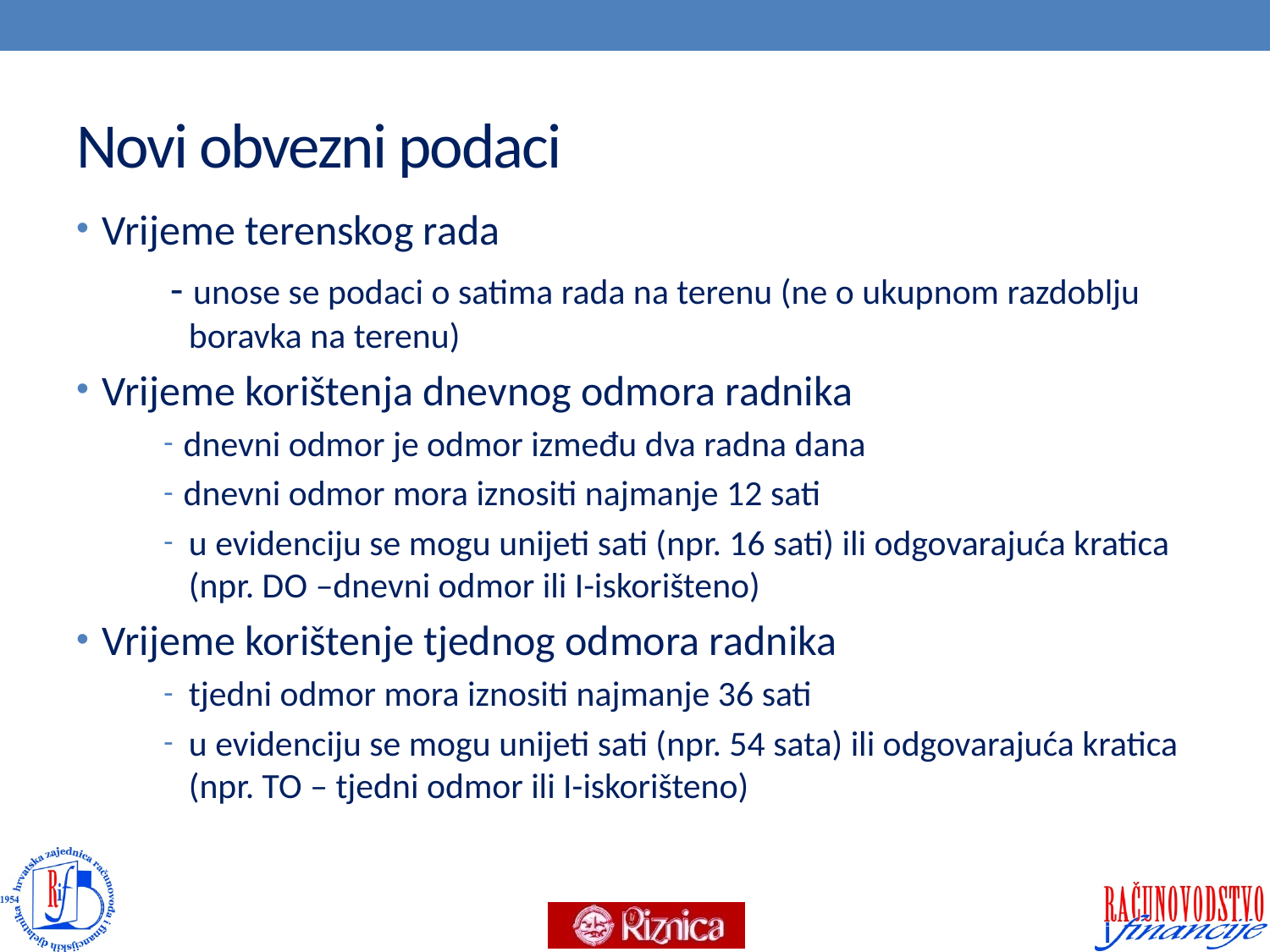

# Novi obvezni podaci
Vrijeme terenskog rada
  - unose se podaci o satima rada na terenu (ne o ukupnom razdoblju boravka na terenu)
Vrijeme korištenja dnevnog odmora radnika
 dnevni odmor je odmor između dva radna dana
 dnevni odmor mora iznositi najmanje 12 sati
u evidenciju se mogu unijeti sati (npr. 16 sati) ili odgovarajuća kratica (npr. DO –dnevni odmor ili I-iskorišteno)
Vrijeme korištenje tjednog odmora radnika
tjedni odmor mora iznositi najmanje 36 sati
u evidenciju se mogu unijeti sati (npr. 54 sata) ili odgovarajuća kratica (npr. TO – tjedni odmor ili I-iskorišteno)